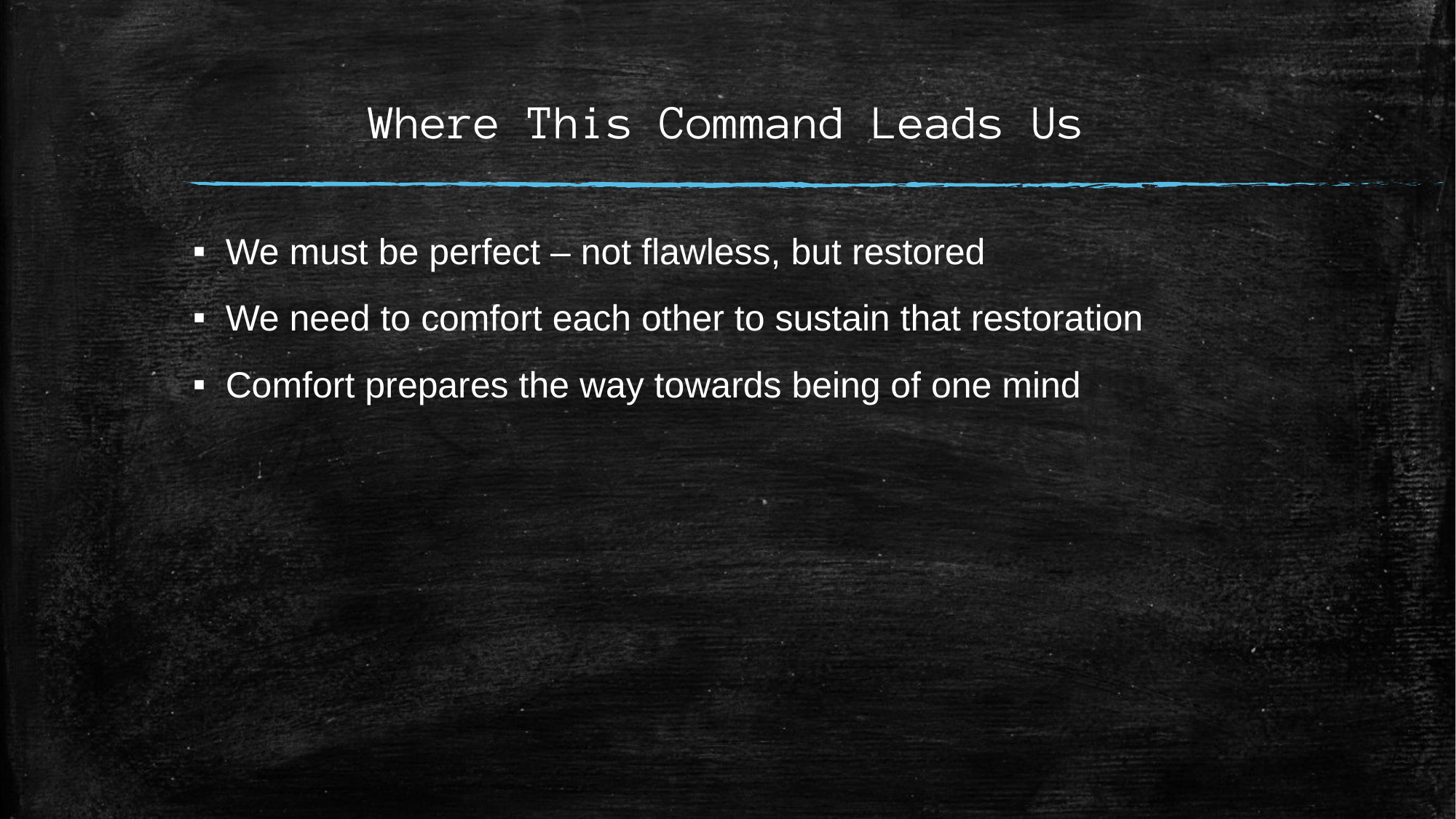

# Where This Command Leads Us
We must be perfect – not flawless, but restored
We need to comfort each other to sustain that restoration
Comfort prepares the way towards being of one mind